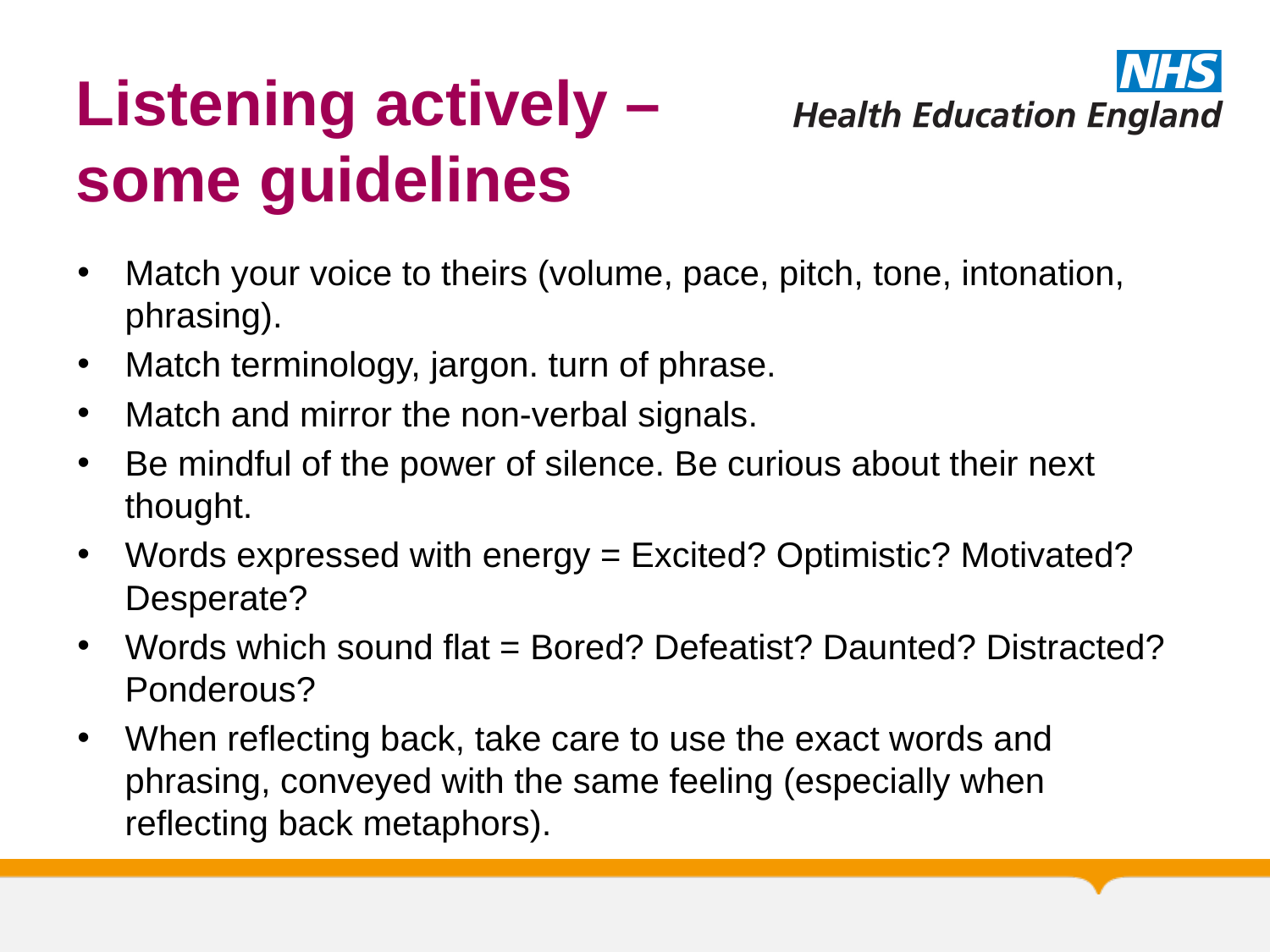

# Listening actively – some guidelines

Match your voice to theirs (volume, pace, pitch, tone, intonation, phrasing).
Match terminology, jargon. turn of phrase.
Match and mirror the non-verbal signals.
Be mindful of the power of silence. Be curious about their next thought.
Words expressed with energy = Excited? Optimistic? Motivated? Desperate?
Words which sound flat = Bored? Defeatist? Daunted? Distracted? Ponderous?
When reflecting back, take care to use the exact words and phrasing, conveyed with the same feeling (especially when reflecting back metaphors).